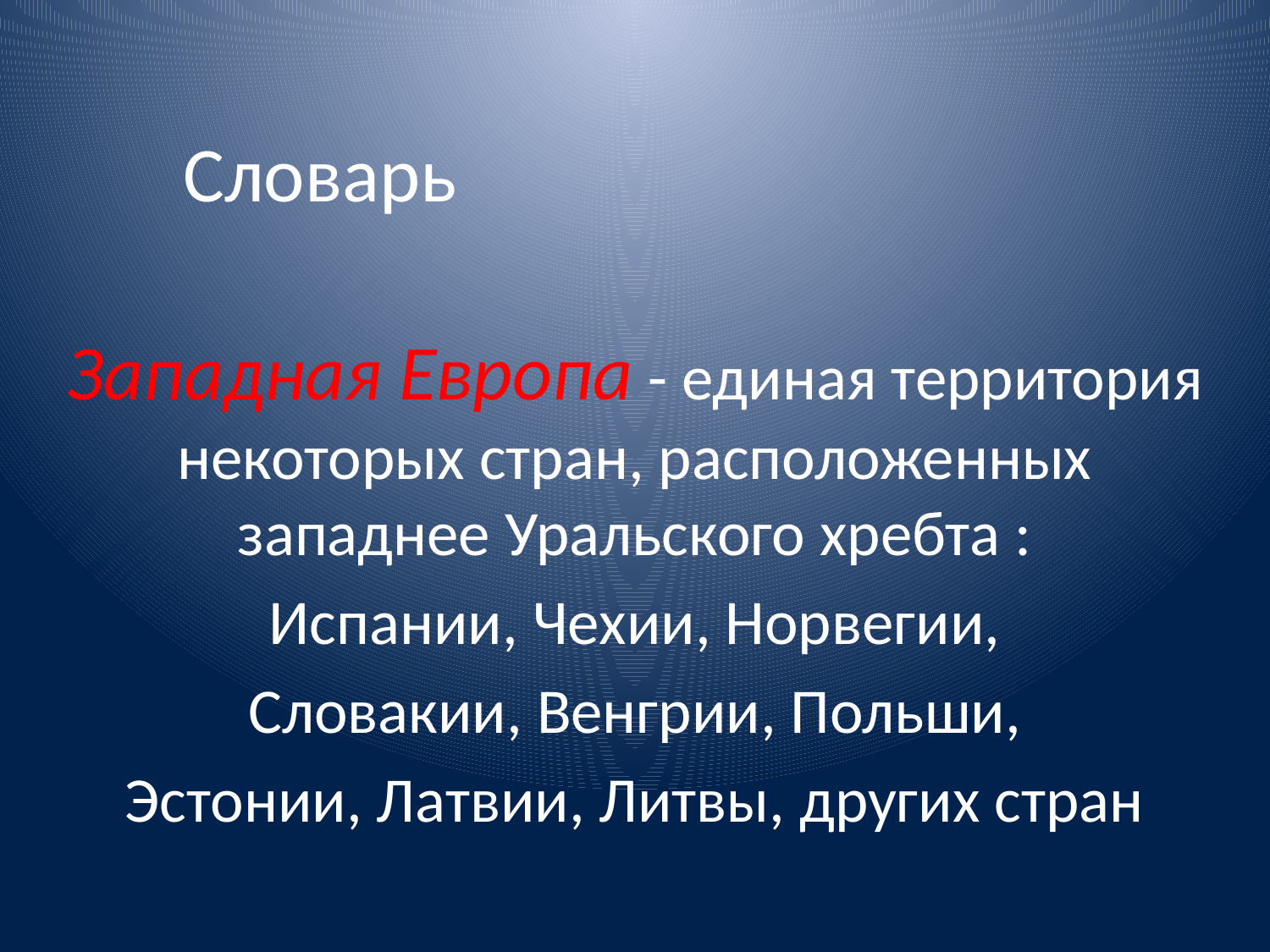

# Словарь
Западная Европа - единая территория некоторых стран, расположенных западнее Уральского хребта :
Испании, Чехии, Норвегии,
Словакии, Венгрии, Польши,
Эстонии, Латвии, Литвы, других стран